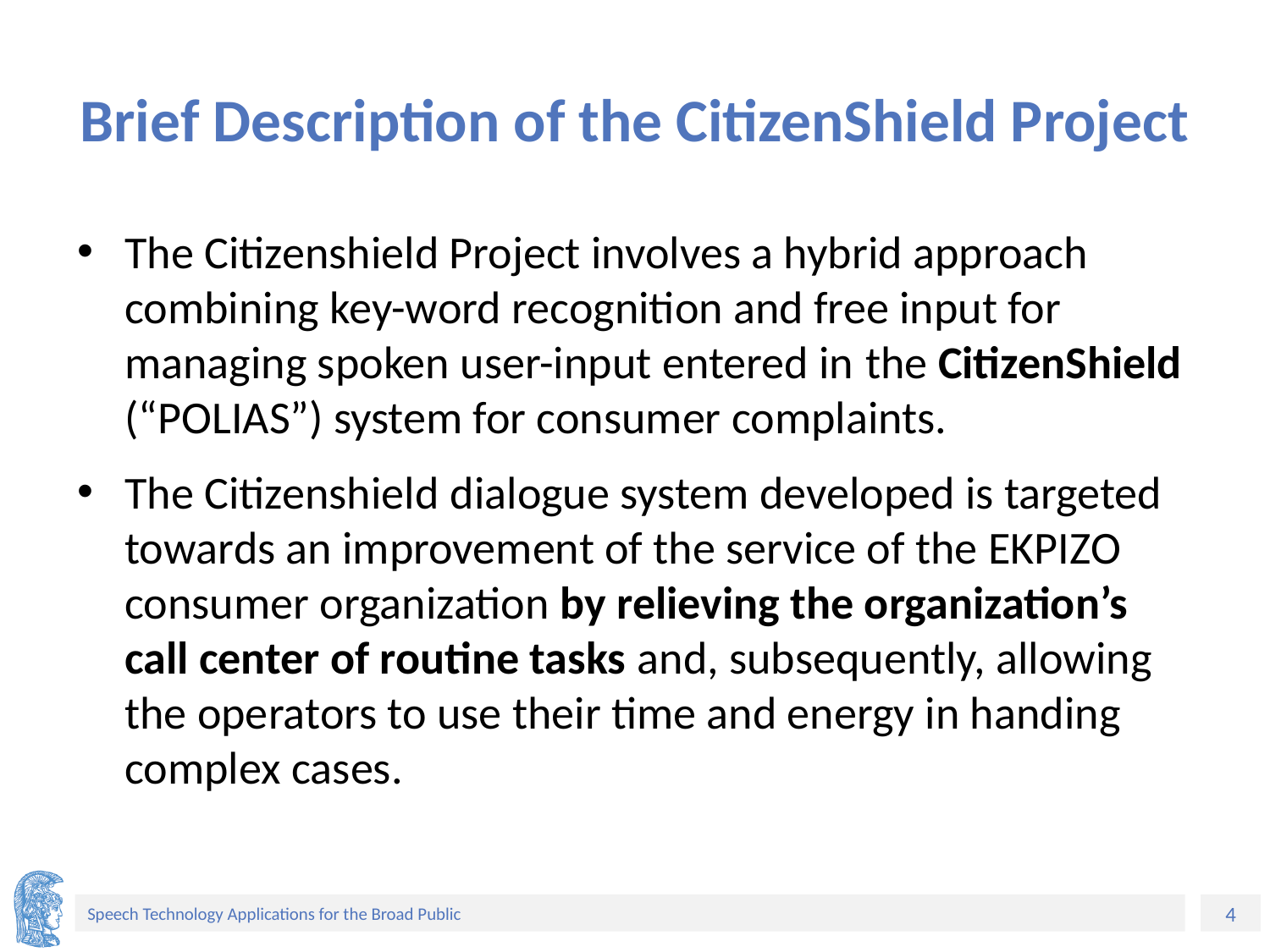

# Brief Description of the CitizenShield Project
The Citizenshield Project involves a hybrid approach combining key-word recognition and free input for managing spoken user-input entered in the CitizenShield (“POLIAS”) system for consumer complaints.
The Citizenshield dialogue system developed is targeted towards an improvement of the service of the EKPIZO consumer organization by relieving the organization’s call center of routine tasks and, subsequently, allowing the operators to use their time and energy in handing complex cases.